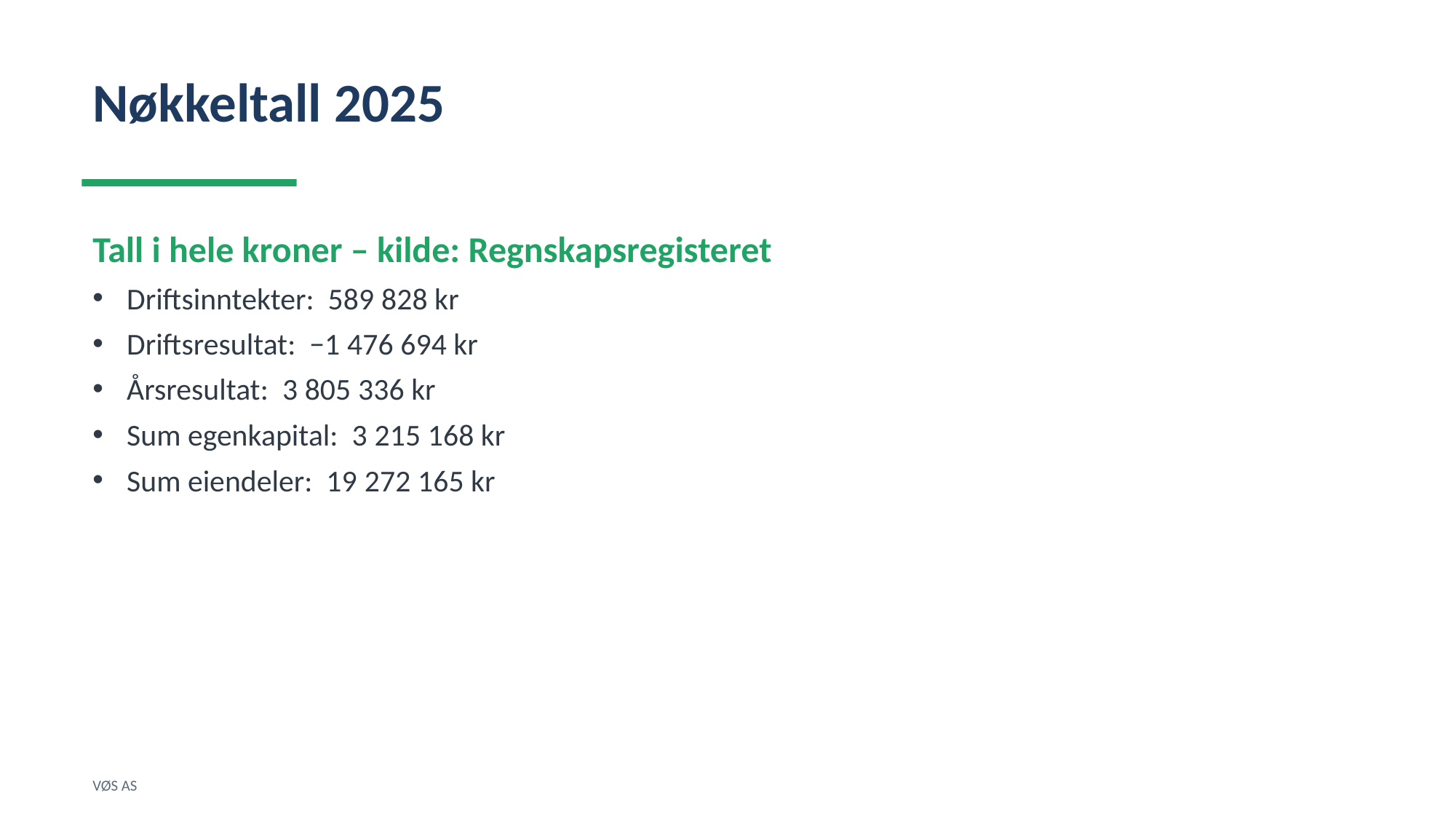

Nøkkeltall 2025

Tall i hele kroner – kilde: Regnskapsregisteret
Driftsinntekter:  589 828 kr
Driftsresultat:  −1 476 694 kr
Årsresultat:  3 805 336 kr
Sum egenkapital:  3 215 168 kr
Sum eiendeler:  19 272 165 kr
VØS AS